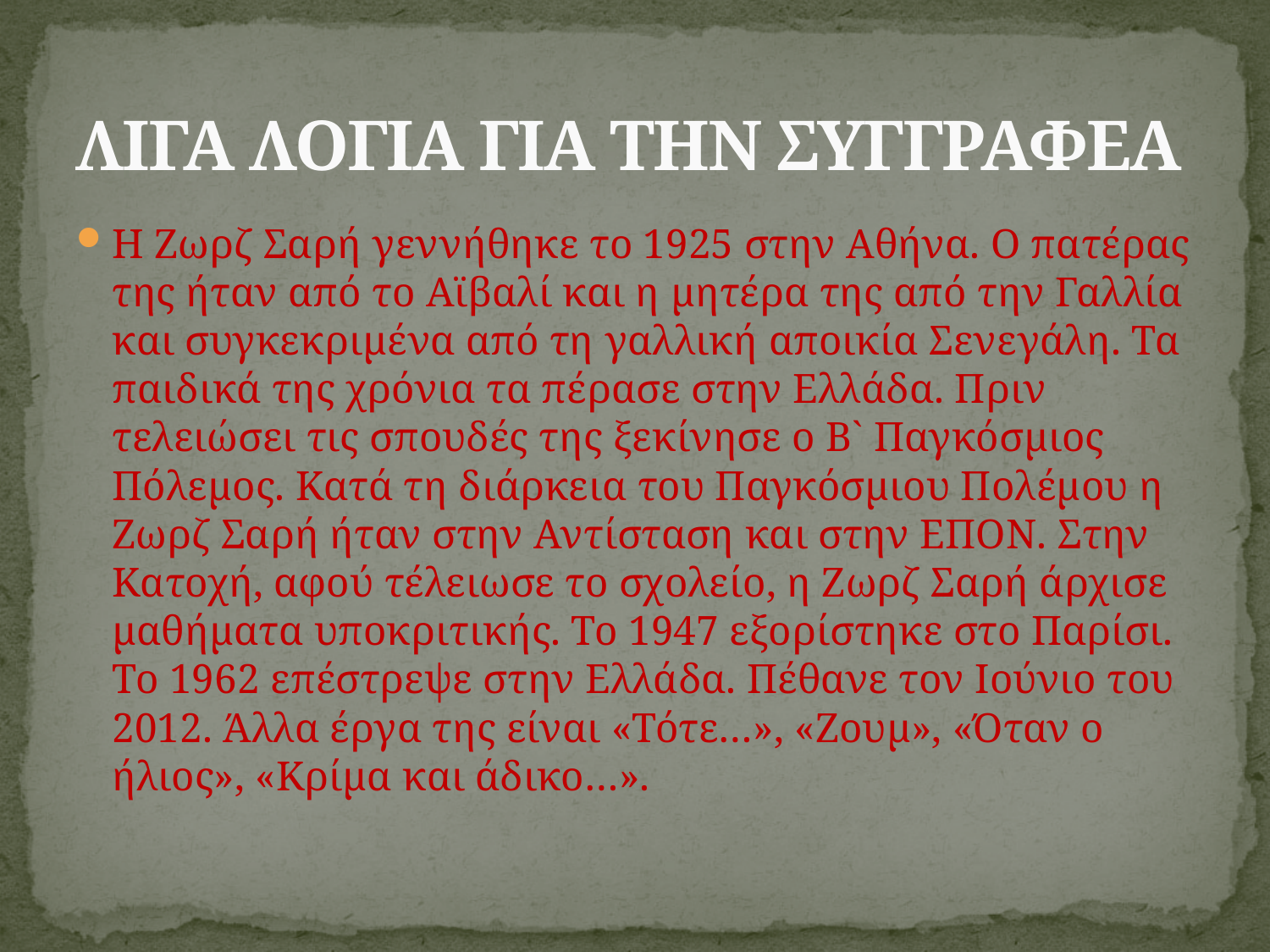

# ΛΙΓΑ ΛΟΓΙΑ ΓΙΑ ΤΗΝ ΣΥΓΓΡΑΦΕΑ
Η Ζωρζ Σαρή γεννήθηκε το 1925 στην Αθήνα. Ο πατέρας της ήταν από το Αϊβαλί και η μητέρα της από την Γαλλία και συγκεκριμένα από τη γαλλική αποικία Σενεγάλη. Τα παιδικά της χρόνια τα πέρασε στην Ελλάδα. Πριν τελειώσει τις σπουδές της ξεκίνησε ο Β` Παγκόσμιος Πόλεμος. Κατά τη διάρκεια του Παγκόσμιου Πολέμου η Ζωρζ Σαρή ήταν στην Αντίσταση και στην ΕΠΟΝ. Στην Κατοχή, αφού τέλειωσε το σχολείο, η Ζωρζ Σαρή άρχισε μαθήματα υποκριτικής. Το 1947 εξορίστηκε στο Παρίσι. Το 1962 επέστρεψε στην Ελλάδα. Πέθανε τον Ιούνιο του 2012. Άλλα έργα της είναι «Τότε…», «Ζουμ», «Όταν ο ήλιος», «Κρίμα και άδικο…».